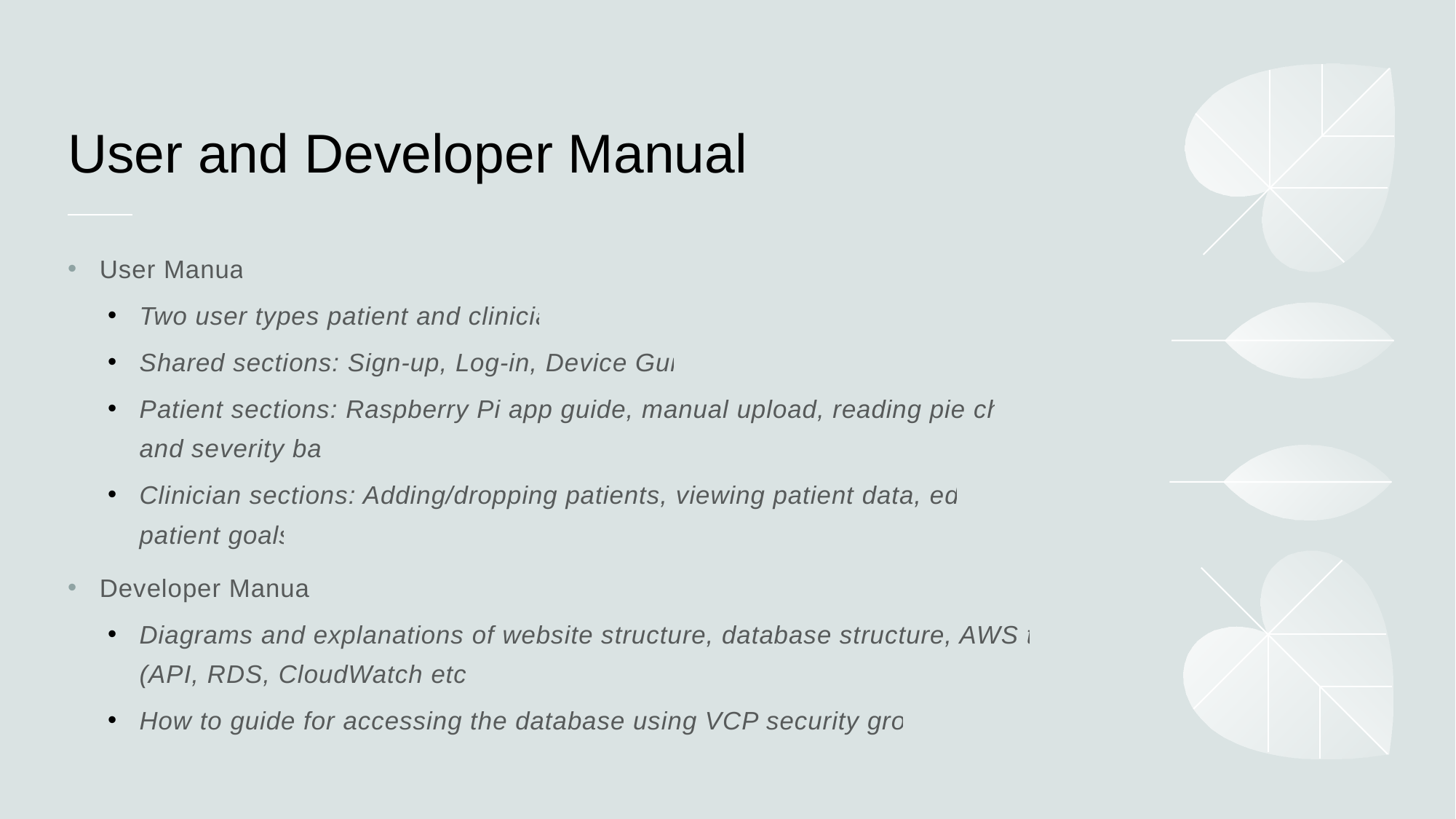

# User and Developer Manual
User Manual
Two user types patient and clinician
Shared sections: Sign-up, Log-in, Device Guide
Patient sections: Raspberry Pi app guide, manual upload, reading pie charts and severity bar
Clinician sections: Adding/dropping patients, viewing patient data, editing patient goals
Developer Manual:
Diagrams and explanations of website structure, database structure, AWS tools (API, RDS, CloudWatch etc.)
How to guide for accessing the database using VCP security groups